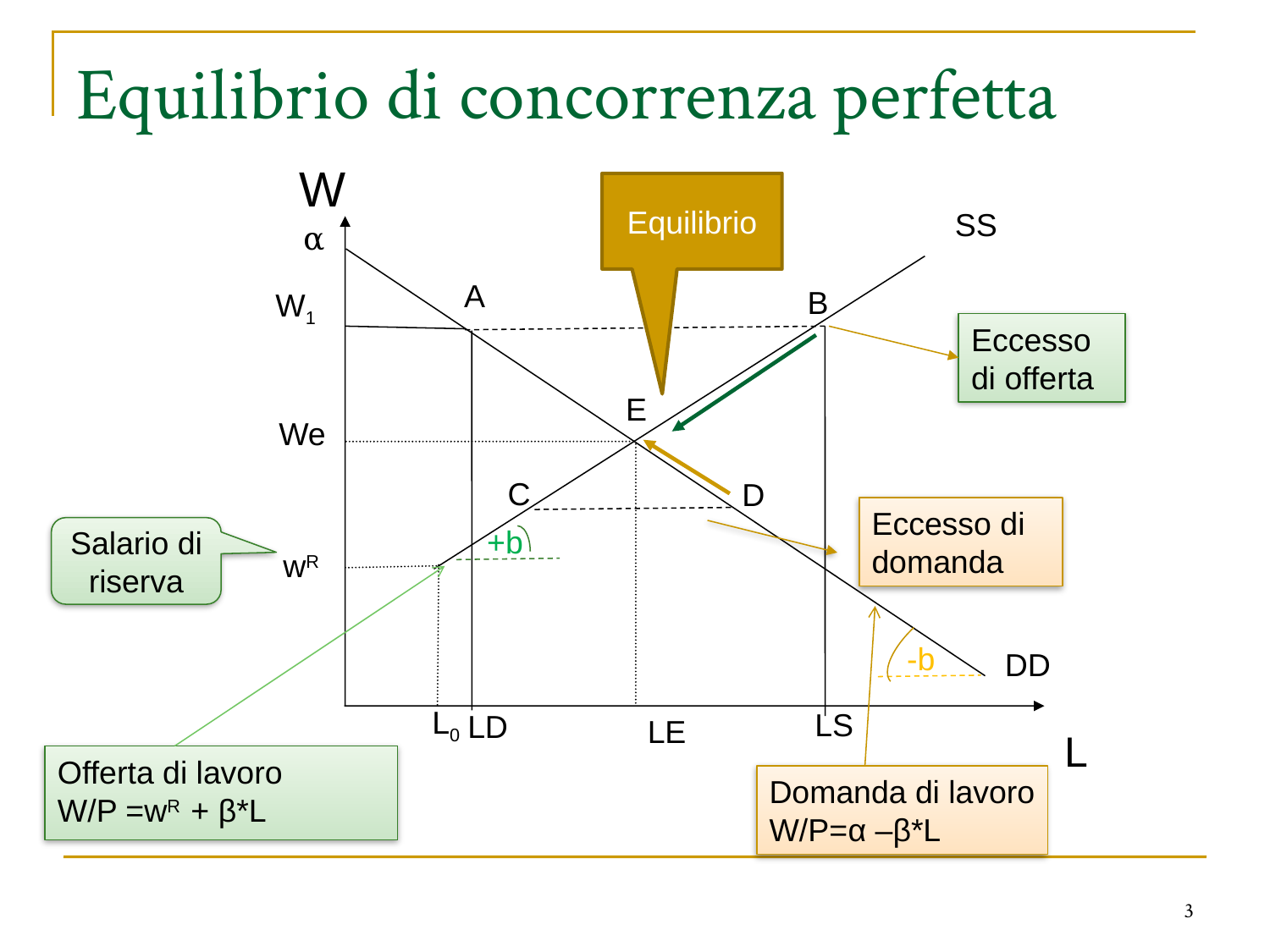

# Equilibrio di concorrenza perfetta
W
Equilibrio
SS
α

A
B

W1
Eccesso di offerta

E
We

C
D
Eccesso di domanda

+b
Salario di riserva

wR

-b
DD
L0
LS
LD

LE

L
Offerta di lavoro
W/P =wR  + β*L
Domanda di lavoro
W/P=α –β*L
3